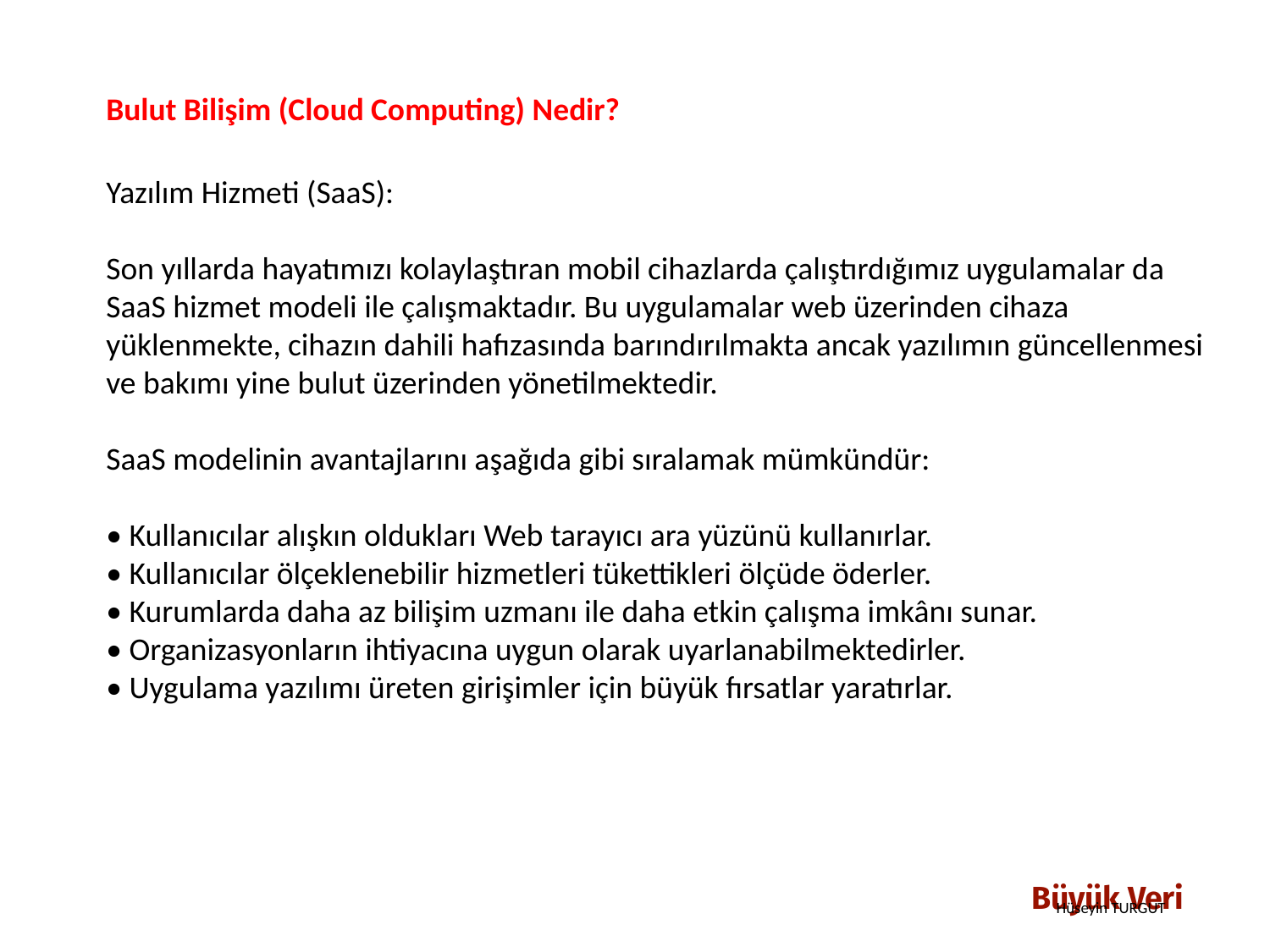

Bulut Bilişim (Cloud Computing) Nedir?
Yazılım Hizmeti (SaaS):

Son yıllarda hayatımızı kolaylaştıran mobil cihazlarda çalıştırdığımız uygulamalar da SaaS hizmet modeli ile çalışmaktadır. Bu uygulamalar web üzerinden cihaza yüklenmekte, cihazın dahili hafızasında barındırılmakta ancak yazılımın güncellenmesi ve bakımı yine bulut üzerinden yönetilmektedir.

SaaS modelinin avantajlarını aşağıda gibi sıralamak mümkündür:

• Kullanıcılar alışkın oldukları Web tarayıcı ara yüzünü kullanırlar.
• Kullanıcılar ölçeklenebilir hizmetleri tükettikleri ölçüde öderler.
• Kurumlarda daha az bilişim uzmanı ile daha etkin çalışma imkânı sunar.
• Organizasyonların ihtiyacına uygun olarak uyarlanabilmektedirler.
• Uygulama yazılımı üreten girişimler için büyük fırsatlar yaratırlar.

Büyük Veri
Hüseyin TURGUT